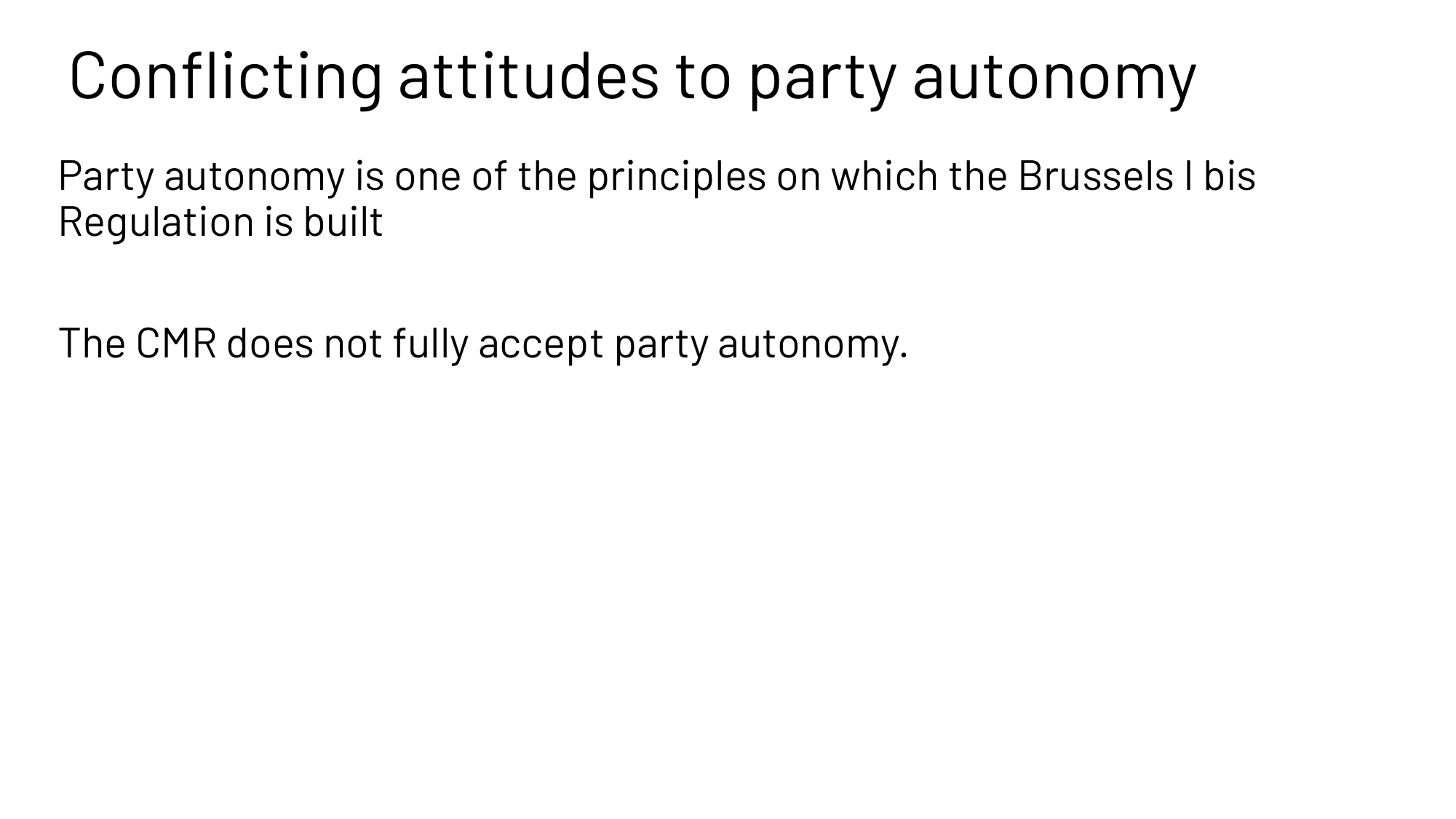

# Conflicting attitudes to party autonomy
Party autonomy is one of the principles on which the Brussels I bis Regulation is built

The CMR does not fully accept party autonomy.